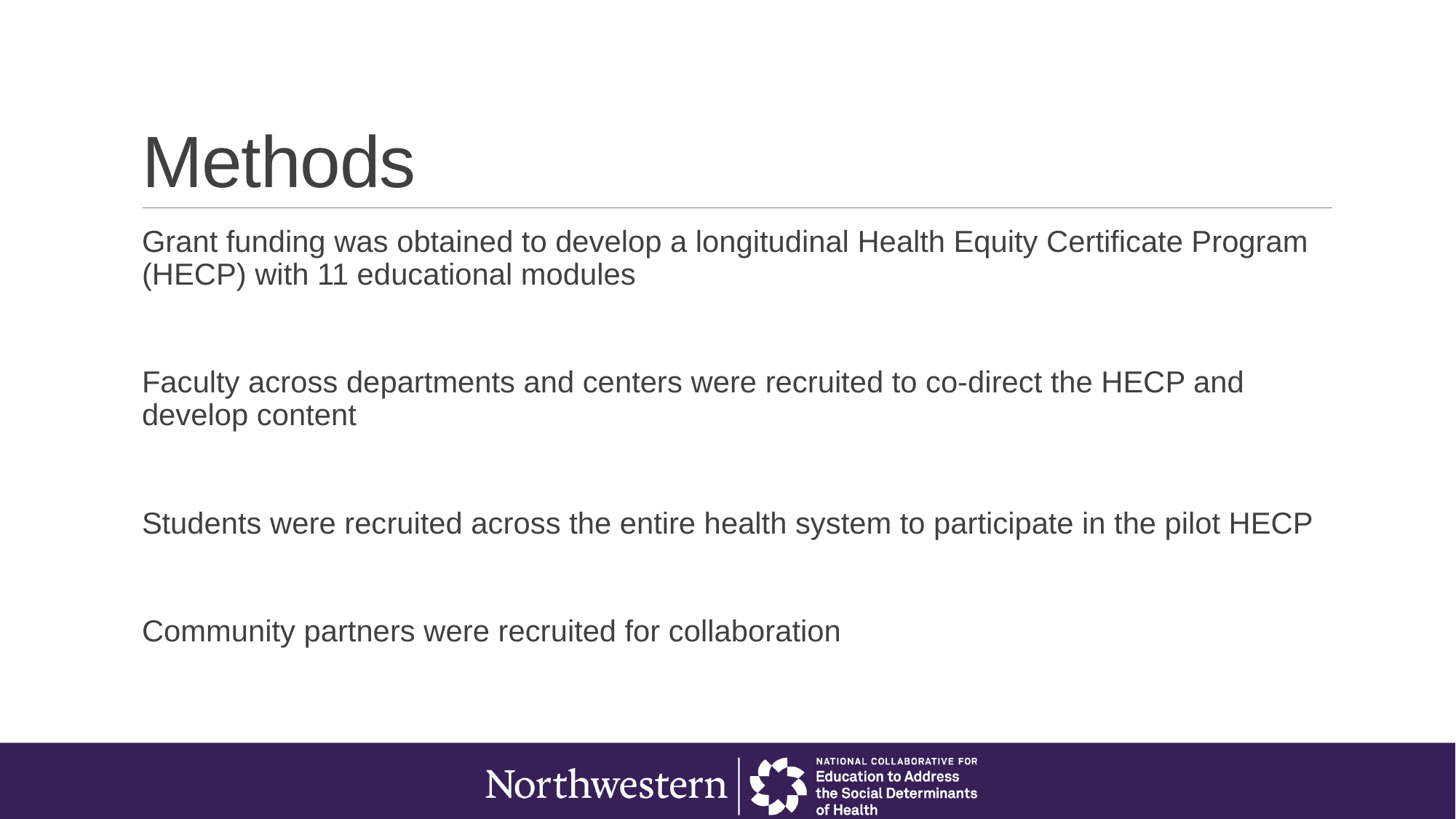

# Methods
Grant funding was obtained to develop a longitudinal Health Equity Certificate Program (HECP) with 11 educational modules

Faculty across departments and centers were recruited to co-direct the HECP and develop content

Students were recruited across the entire health system to participate in the pilot HECP

Community partners were recruited for collaboration